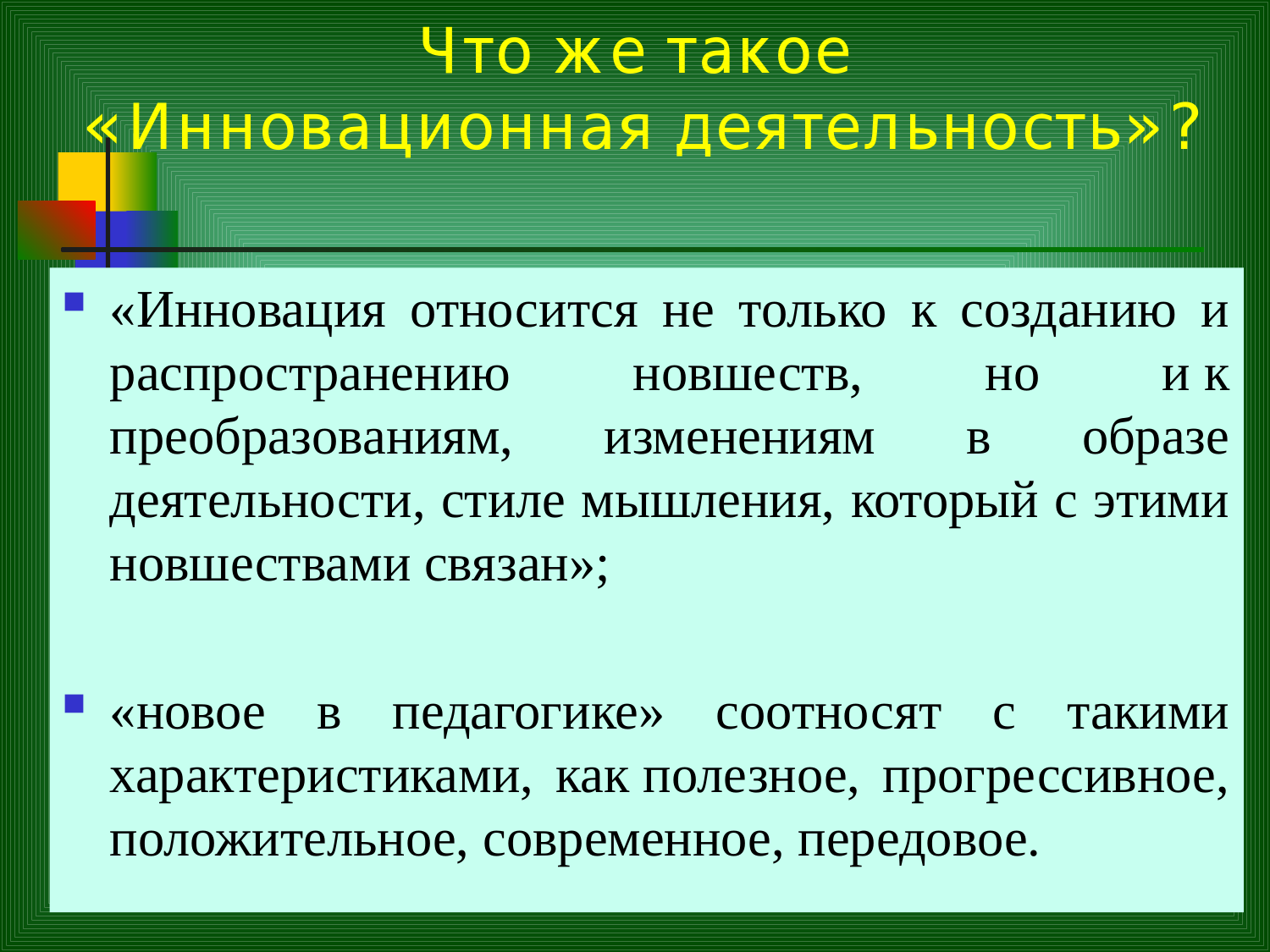

# Что же такое «Инновационная деятельность»?
«Инновация относится не только к созданию и распространению новшеств, но и к преобразованиям, изменениям в образе деятельности, стиле мышления, который с этими новшествами связан»;

«новое в педагогике» соотносят с такими характеристиками, как полезное, прогрессивное, положительное, современное, передовое.